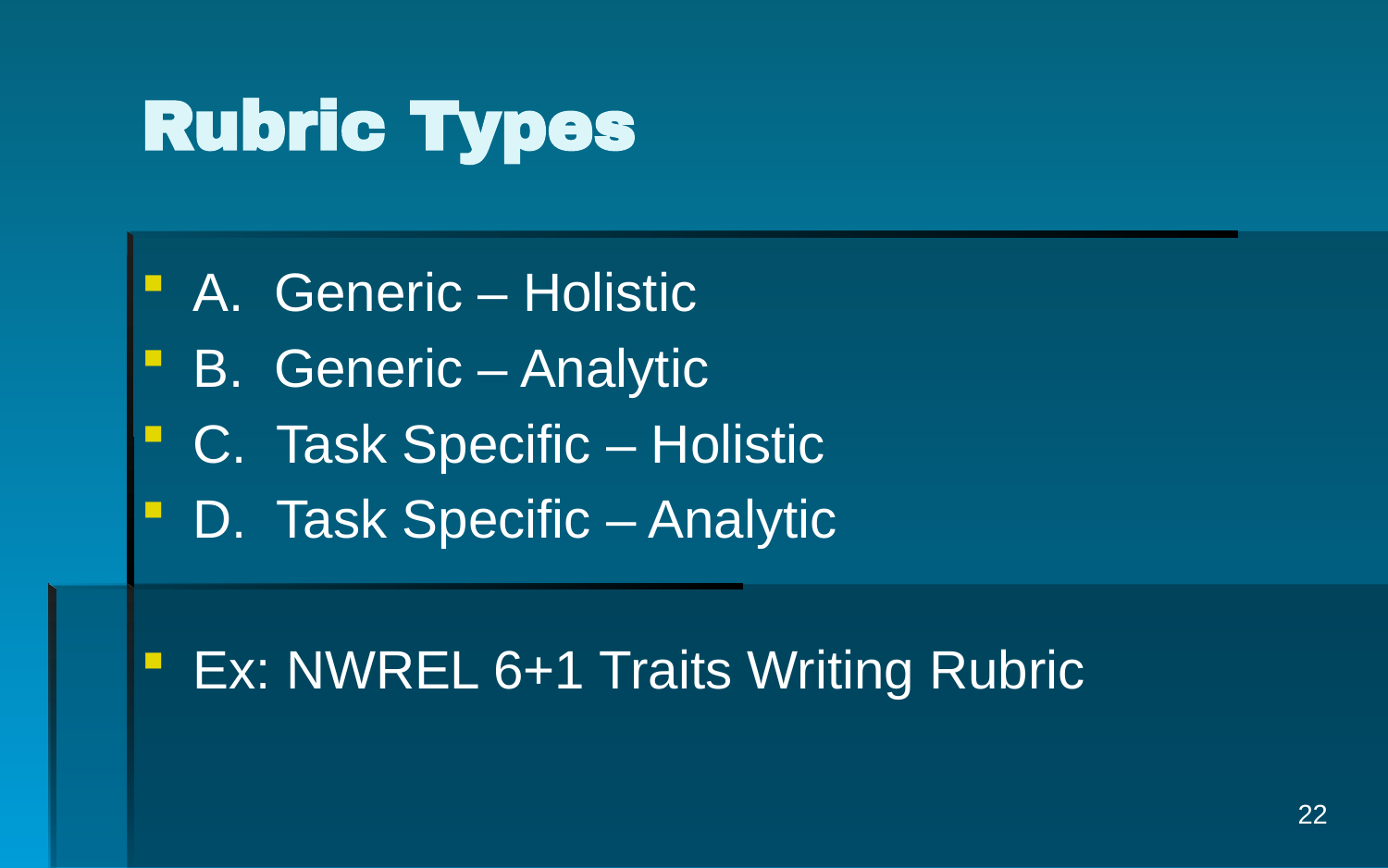

# Rubric Types
A.  Generic – Holistic
B.  Generic – Analytic
C.  Task Specific – Holistic
D.  Task Specific – Analytic

Ex: NWREL 6+1 Traits Writing Rubric
22